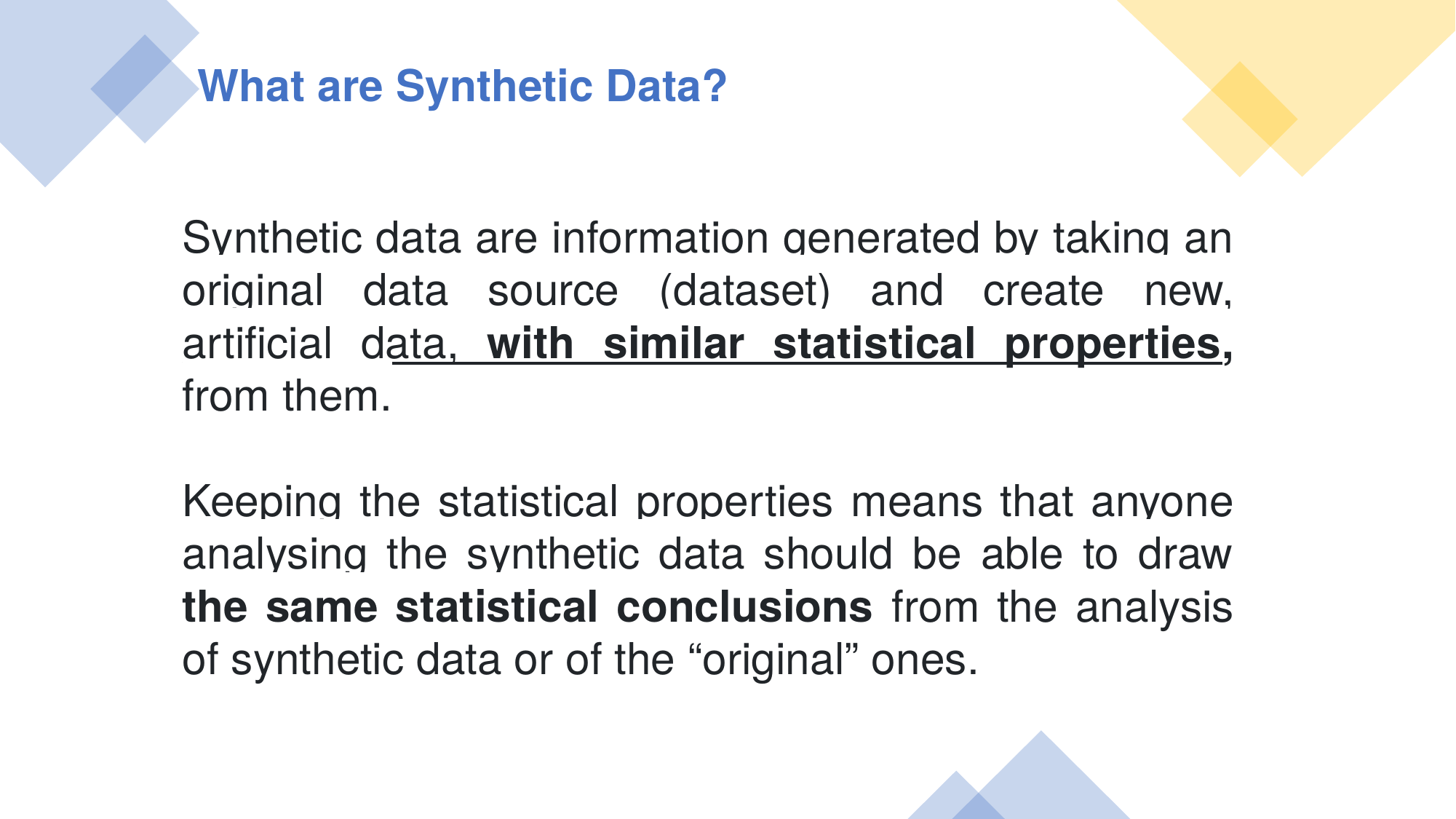

# What are Synthetic Data?
Synthetic data are information generated by taking an original data source (dataset) and create new, artificial data, with similar statistical properties, from them.

Keeping the statistical properties means that anyone analysing the synthetic data should be able to draw the same statistical conclusions from the analysis of synthetic data or of the “original” ones.